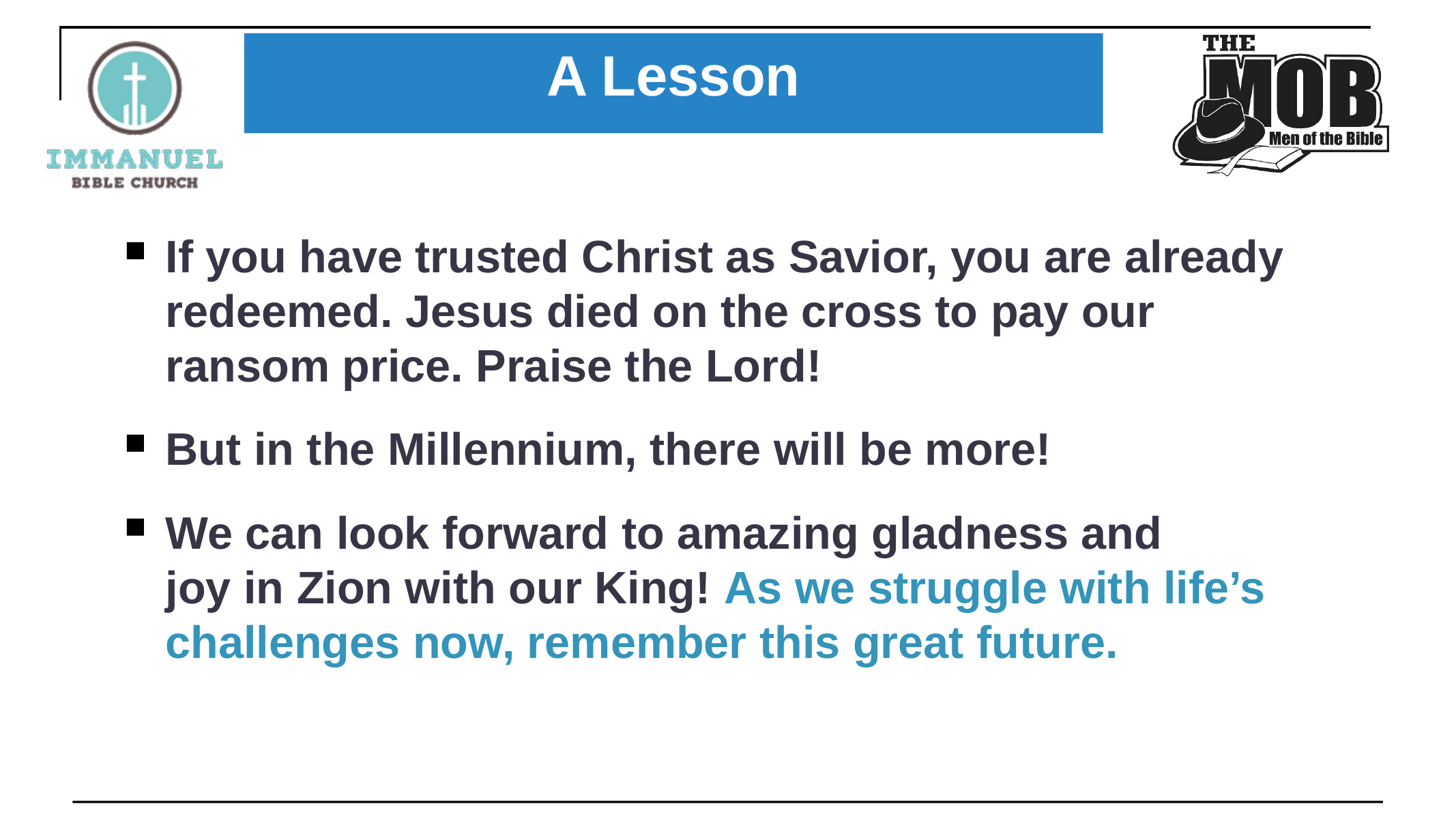

A Lesson
If you have trusted Christ as Savior, you are already redeemed. Jesus died on the cross to pay our ransom price. Praise the Lord!

But in the Millennium, there will be more!

We can look forward to amazing gladness and
joy in Zion with our King! As we struggle with life’s challenges now, remember this great future.